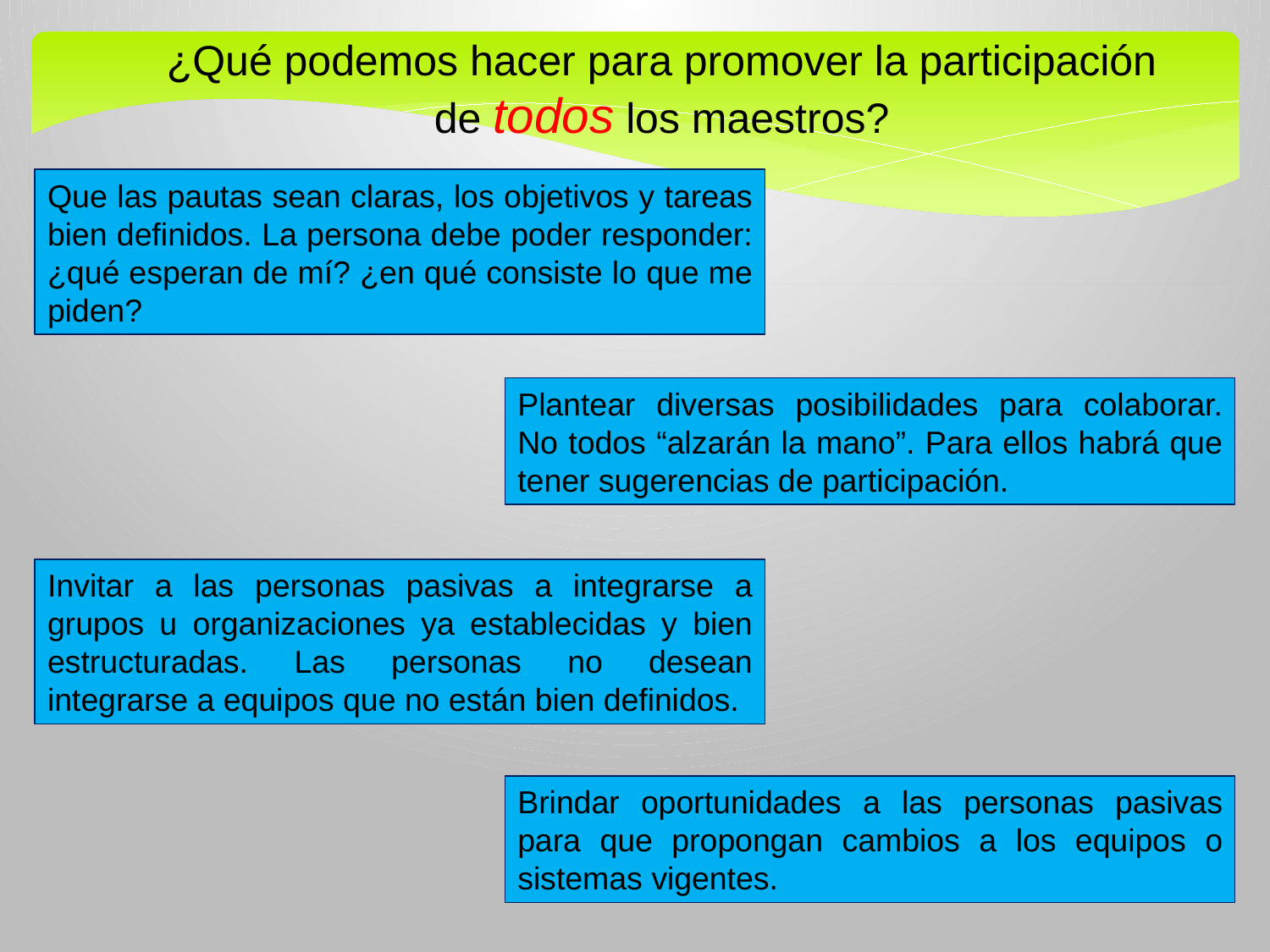

¿Qué podemos hacer para promover la participación de todos los maestros?
Que las pautas sean claras, los objetivos y tareas bien definidos. La persona debe poder responder: ¿qué esperan de mí? ¿en qué consiste lo que me piden?
Plantear diversas posibilidades para colaborar. No todos “alzarán la mano”. Para ellos habrá que tener sugerencias de participación.
Invitar a las personas pasivas a integrarse a grupos u organizaciones ya establecidas y bien estructuradas. Las personas no desean integrarse a equipos que no están bien definidos.
Brindar oportunidades a las personas pasivas para que propongan cambios a los equipos o sistemas vigentes.